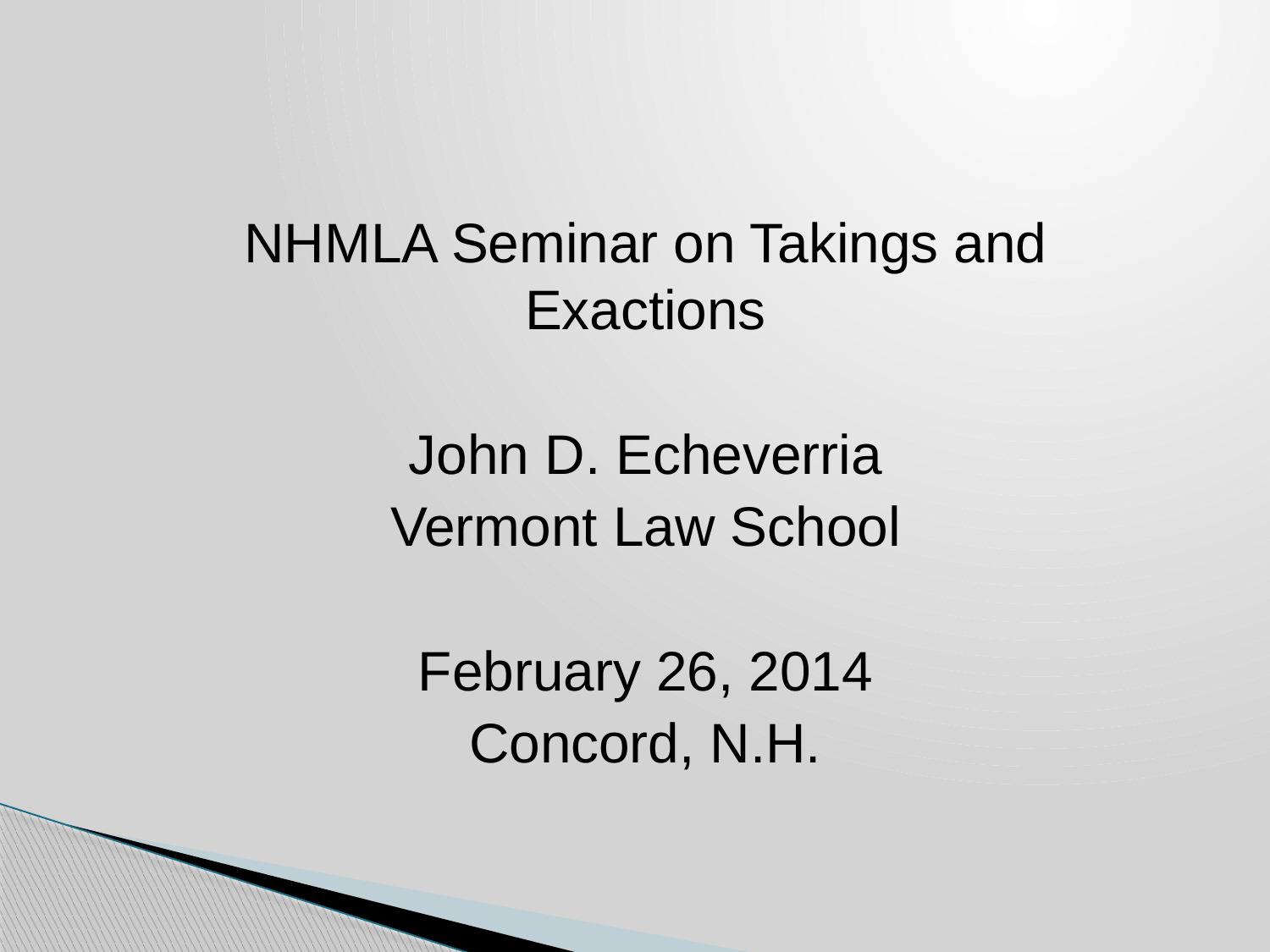

NHMLA Seminar on Takings and Exactions

John D. Echeverria
Vermont Law School

February 26, 2014
Concord, N.H.